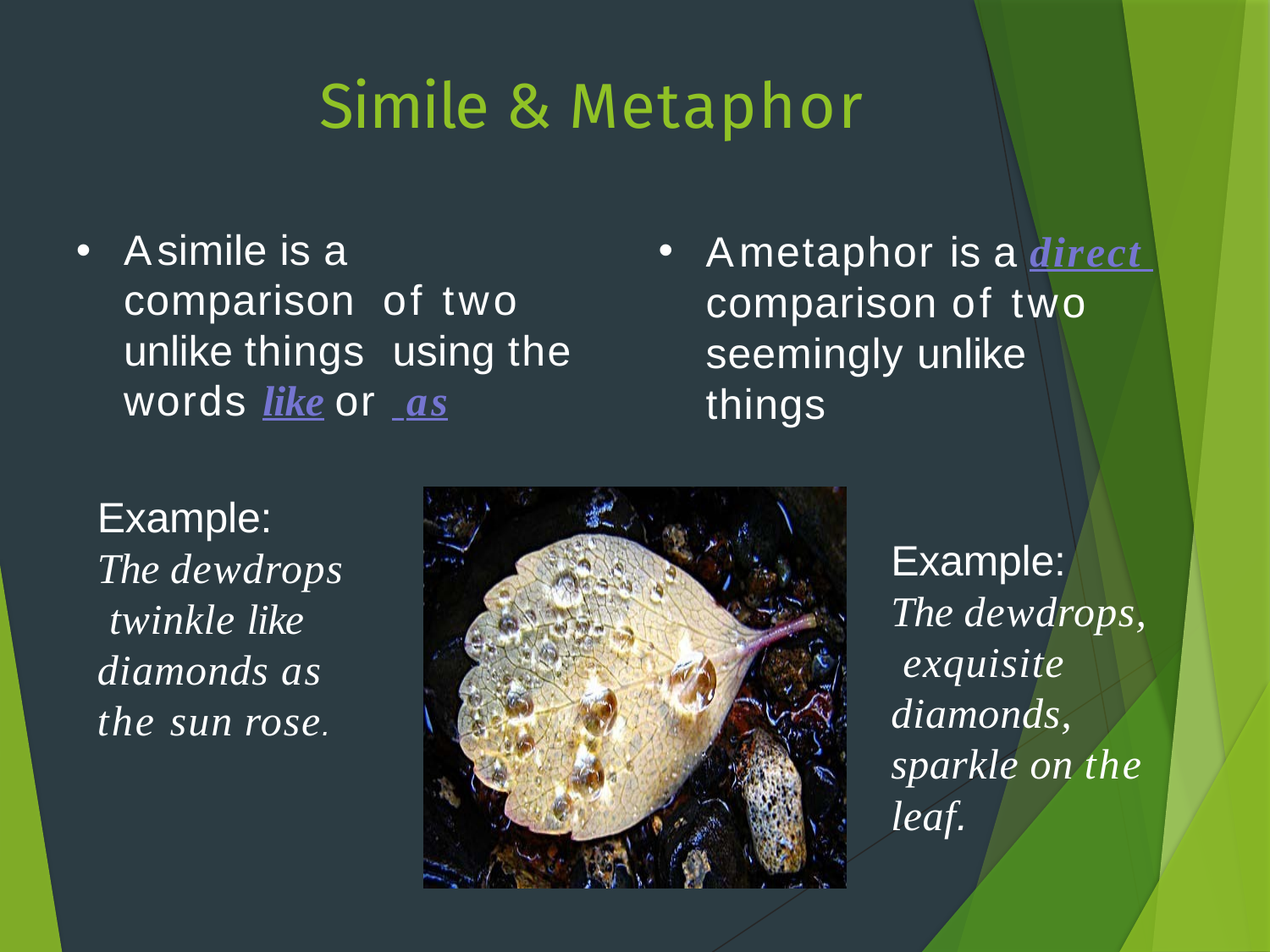

# Simile & Metaphor
A metaphor is a direct  comparison of two  seemingly unlike things

Example:
The dewdrops,  exquisite  diamonds,  sparkle on the
leaf.
A simile is a comparison  of two unlike things  using the words like or  as

Example:  The dewdrops  twinkle like  diamonds as  the sun rose.